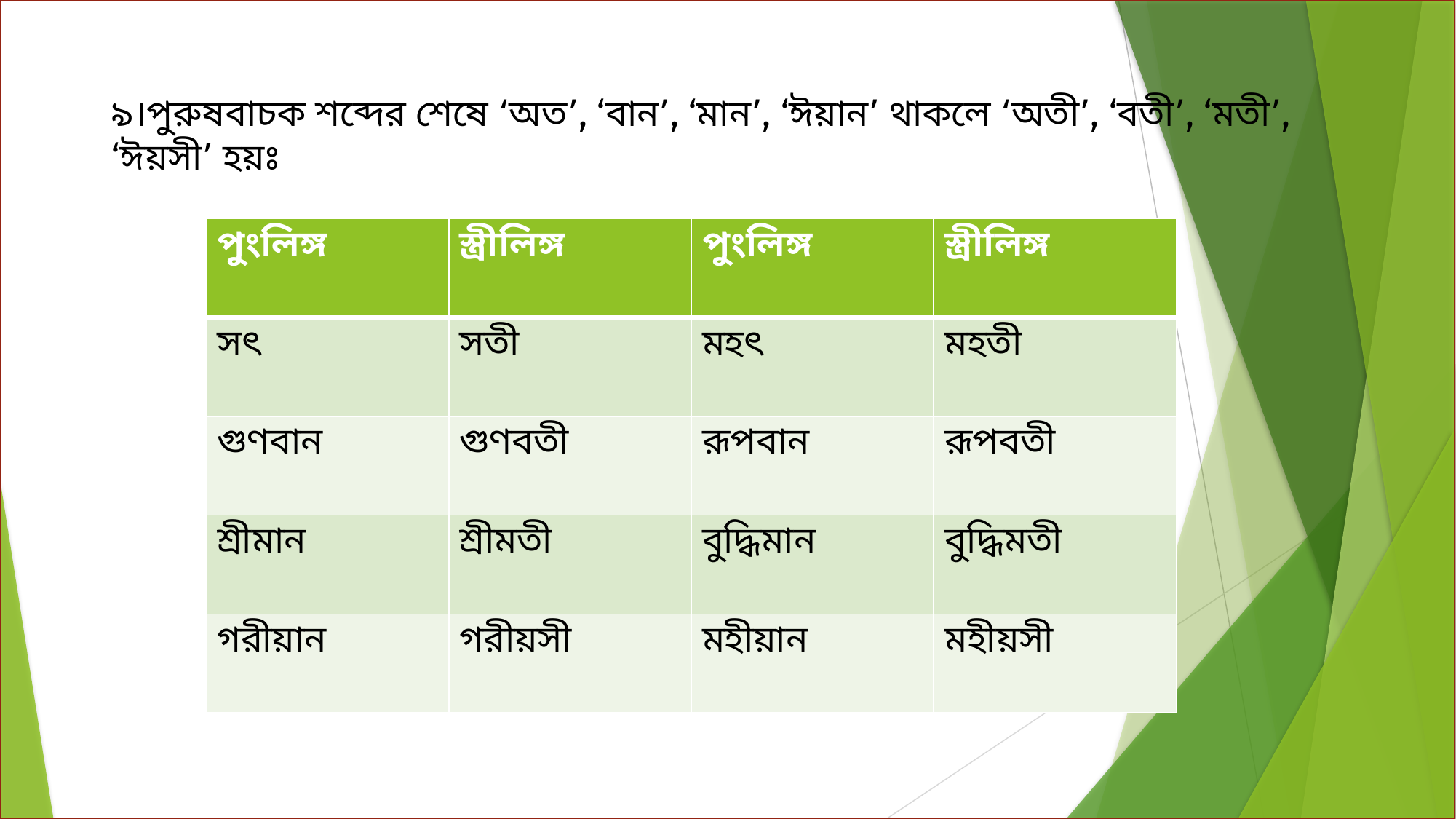

৯।পুরুষবাচক শব্দের শেষে ‘অত’, ‘বান’, ‘মান’, ‘ঈয়ান’ থাকলে ‘অতী’, ‘বতী’, ‘মতী’, ‘ঈয়সী’ হয়ঃ
| পুংলিঙ্গ | স্ত্রীলিঙ্গ | পুংলিঙ্গ | স্ত্রীলিঙ্গ |
| --- | --- | --- | --- |
| সৎ | সতী | মহৎ | মহতী |
| গুণবান | গুণবতী | রূপবান | রূপবতী |
| শ্রীমান | শ্রীমতী | বুদ্ধিমান | বুদ্ধিমতী |
| গরীয়ান | গরীয়সী | মহীয়ান | মহীয়সী |